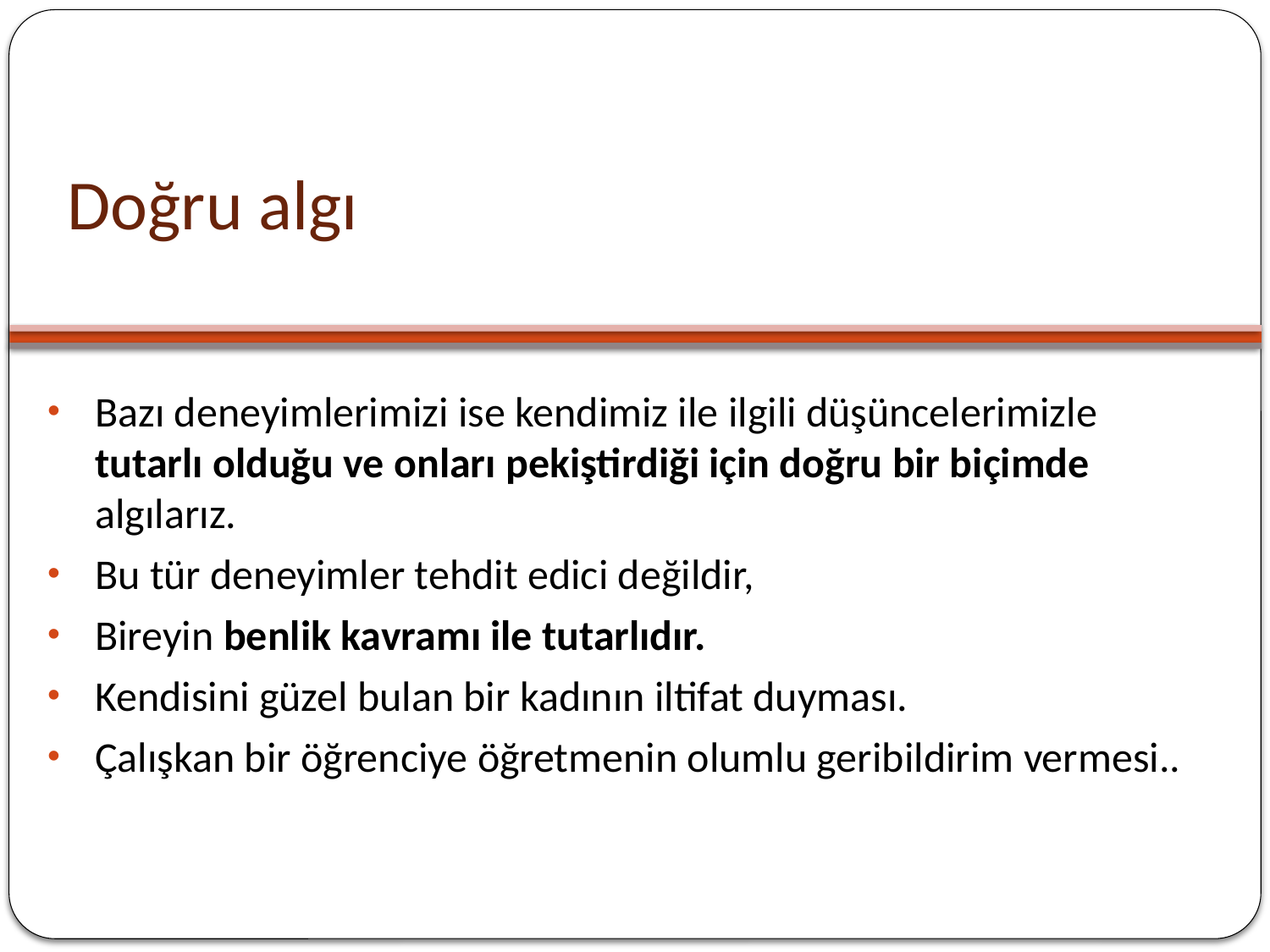

# Doğru algı
Bazı deneyimlerimizi ise kendimiz ile ilgili düşüncelerimizle tutarlı olduğu ve onları pekiştirdiği için doğru bir biçimde algılarız.
Bu tür deneyimler tehdit edici değildir,
Bireyin benlik kavramı ile tutarlıdır.
Kendisini güzel bulan bir kadının iltifat duyması.
Çalışkan bir öğrenciye öğretmenin olumlu geribildirim vermesi..